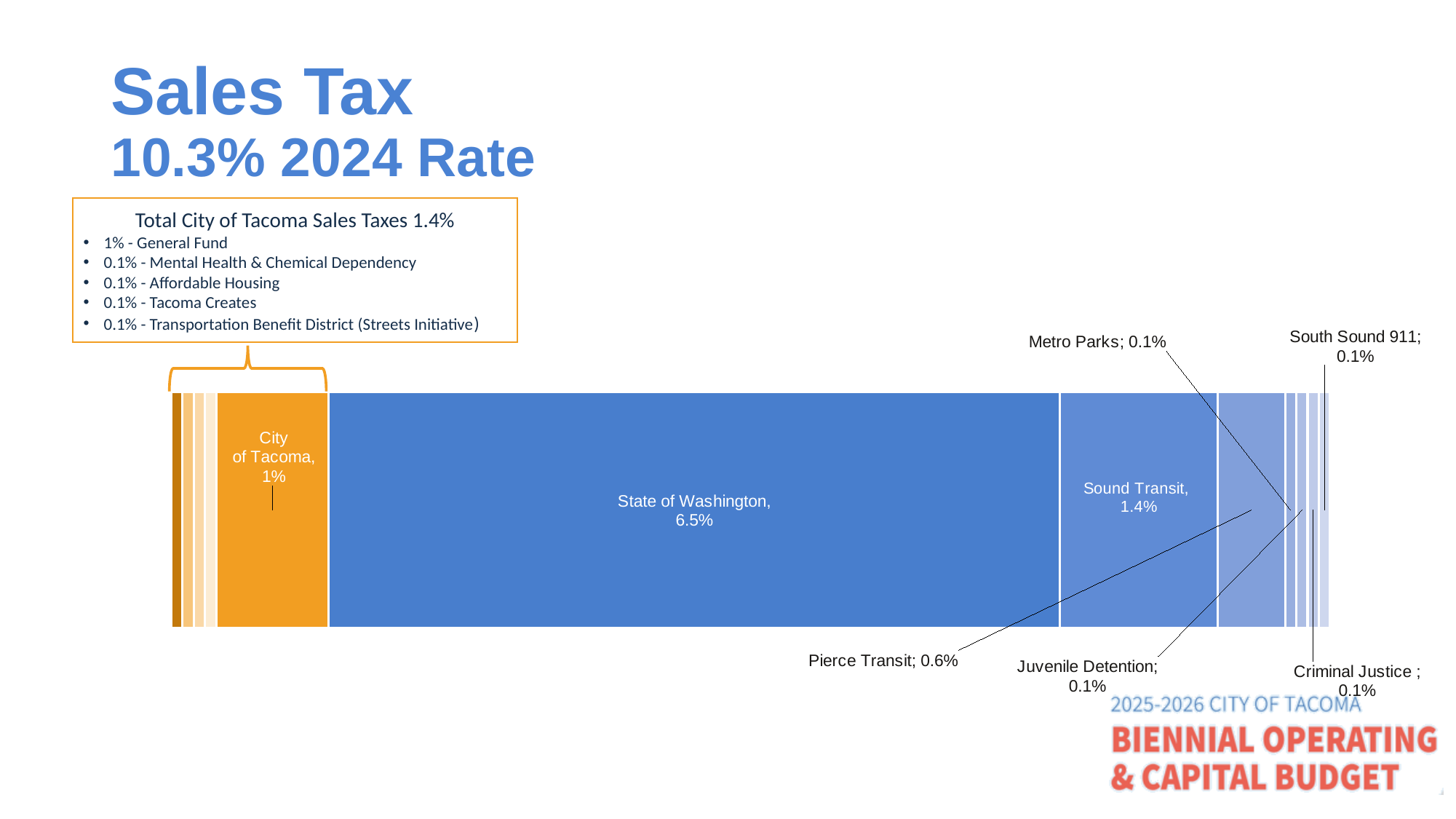

# Sales Tax 10.3% 2024 Rate
Total City of Tacoma Sales Taxes 1.4%
1% - General Fund
0.1% - Mental Health & Chemical Dependency
0.1% - Affordable Housing
0.1% - Tacoma Creates
0.1% - Transportation Benefit District (Streets Initiative)

### Chart

| Category | COT- Tacoma Creates | COT- Mental Health & Chemical Dependency | COT- Transportation Benefit District | COT - Affordable Housing | City of Tacoma | State | Sound Transit | Pierce Transit | Metro Parks | Juvenile Detention | Criminal Justice  | South Sound 911 |
|---|---|---|---|---|---|---|---|---|---|---|---|---|
| Sales | 0.001 | 0.001 | 0.001 | 0.001 | 0.01 | 0.065 | 0.014 | 0.006 | 0.001 | 0.001 | 0.001 | 0.001 |